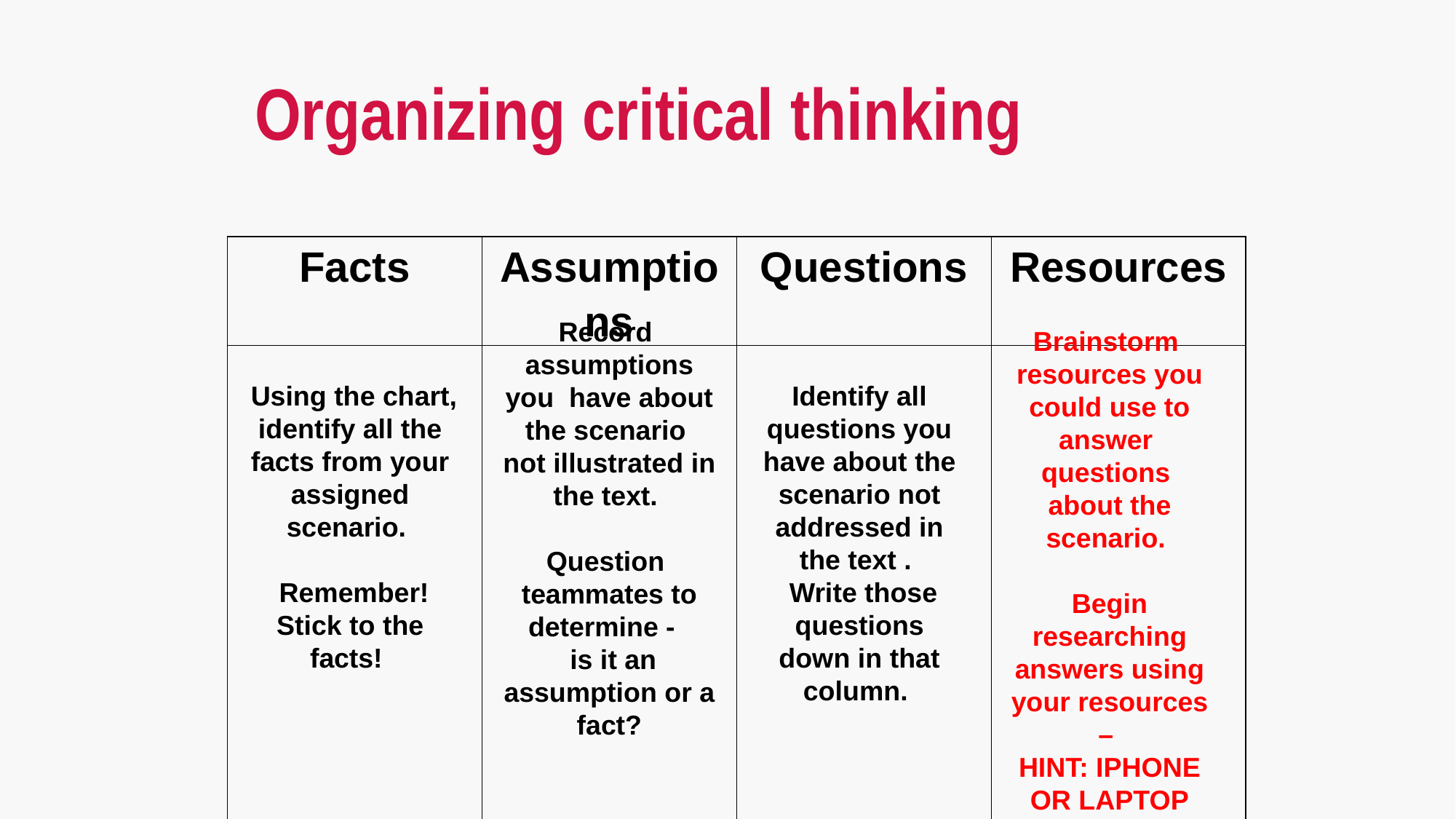

# Organizing critical thinking
| Facts | Assumptions | Questions | Resources |
| --- | --- | --- | --- |
|  |  |  |  |
Record  assumptions you  have about the scenario  not illustrated in the text.

Question  teammates to determine -
 is it an assumption or a fact?
Brainstorm  resources you could use to answer  questions  about the scenario.

Begin researching answers using your resources –
HINT: IPHONE OR LAPTOP

 Using the chart, identify all the facts from your assigned scenario.

 Remember!
Stick to the facts!

 Identify all  questions you have about the scenario not addressed in the text .
 Write those questions down in that column.